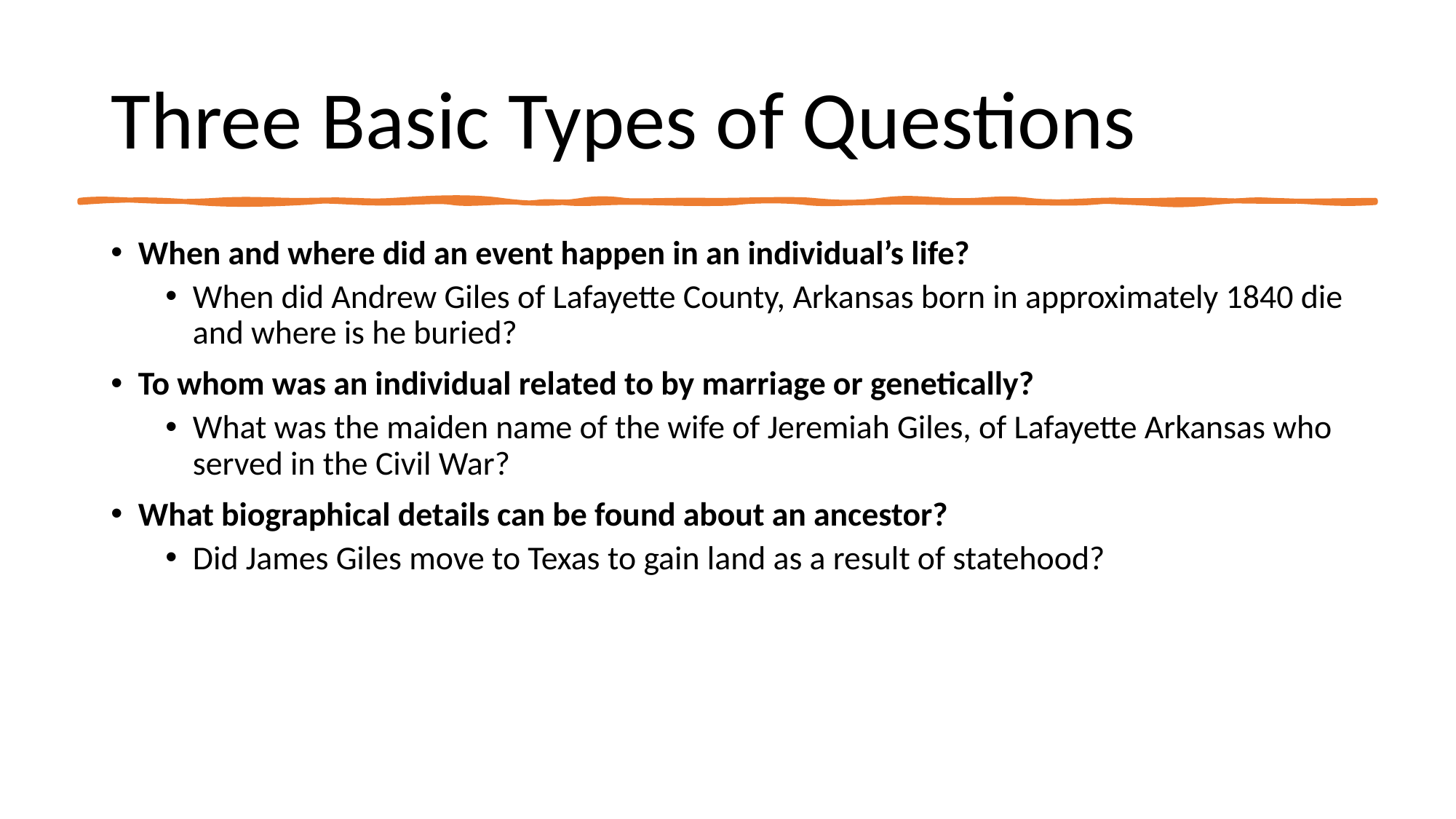

# Three Basic Types of Questions

When and where did an event happen in an individual’s life?
When did Andrew Giles of Lafayette County, Arkansas born in approximately 1840 die and where is he buried?
To whom was an individual related to by marriage or genetically?
What was the maiden name of the wife of Jeremiah Giles, of Lafayette Arkansas who served in the Civil War?
What biographical details can be found about an ancestor?
Did James Giles move to Texas to gain land as a result of statehood?